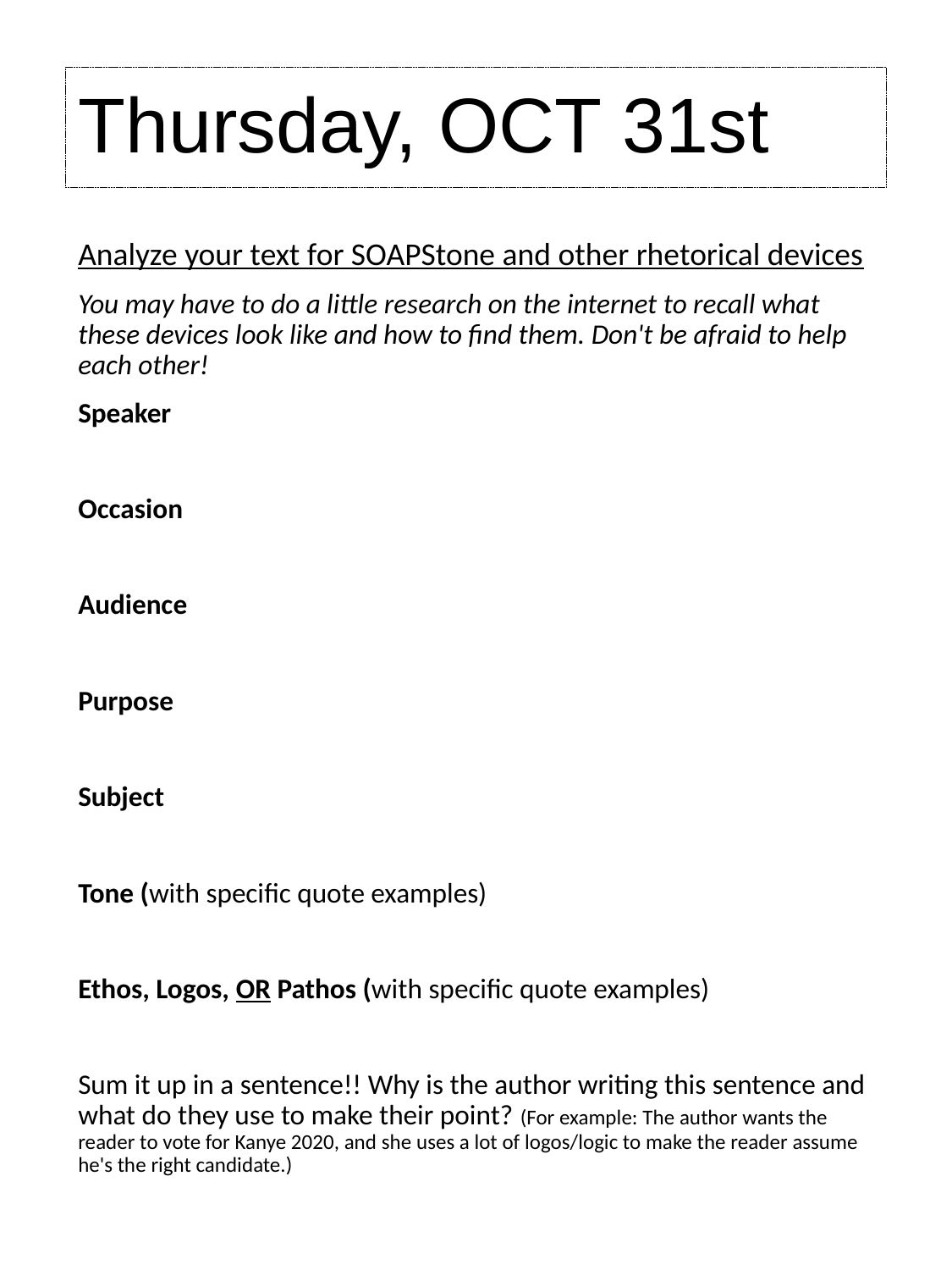

# Thursday, OCT 31st
Analyze your text for SOAPStone and other rhetorical devices
You may have to do a little research on the internet to recall what these devices look like and how to find them. Don't be afraid to help each other!
Speaker

Occasion

Audience

Purpose

Subject

Tone (with specific quote examples)

Ethos, Logos, OR Pathos (with specific quote examples)

Sum it up in a sentence!! Why is the author writing this sentence and what do they use to make their point? (For example: The author wants the reader to vote for Kanye 2020, and she uses a lot of logos/logic to make the reader assume he's the right candidate.)